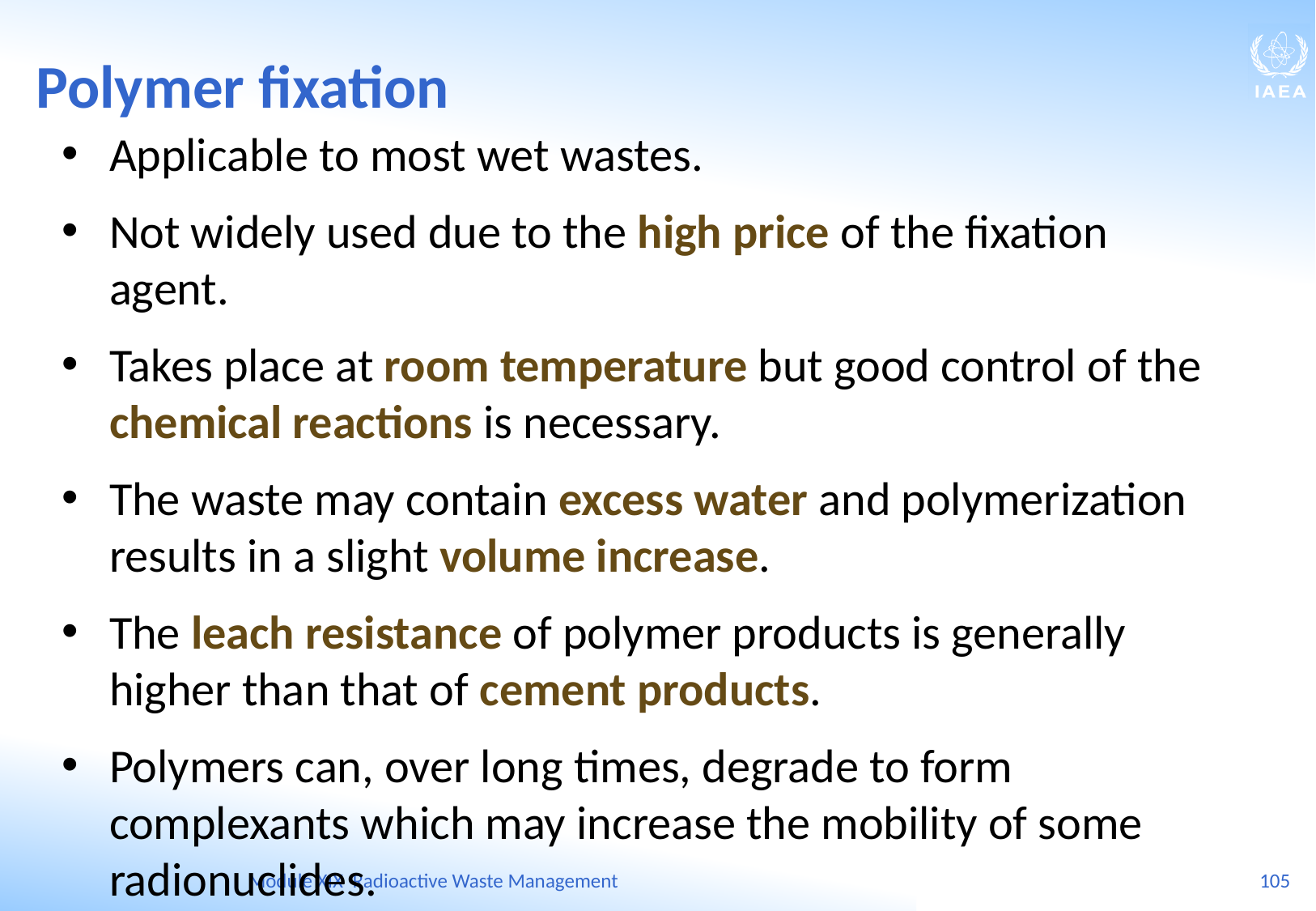

Polymer fixation
Applicable to most wet wastes.
Not widely used due to the high price of the fixation agent.
Takes place at room temperature but good control of the chemical reactions is necessary.
The waste may contain excess water and polymerization results in a slight volume increase.
The leach resistance of polymer products is generally higher than that of cement products.
Polymers can, over long times, degrade to form complexants which may increase the mobility of some radionuclides.
Module XIX  Radioactive Waste Management
105